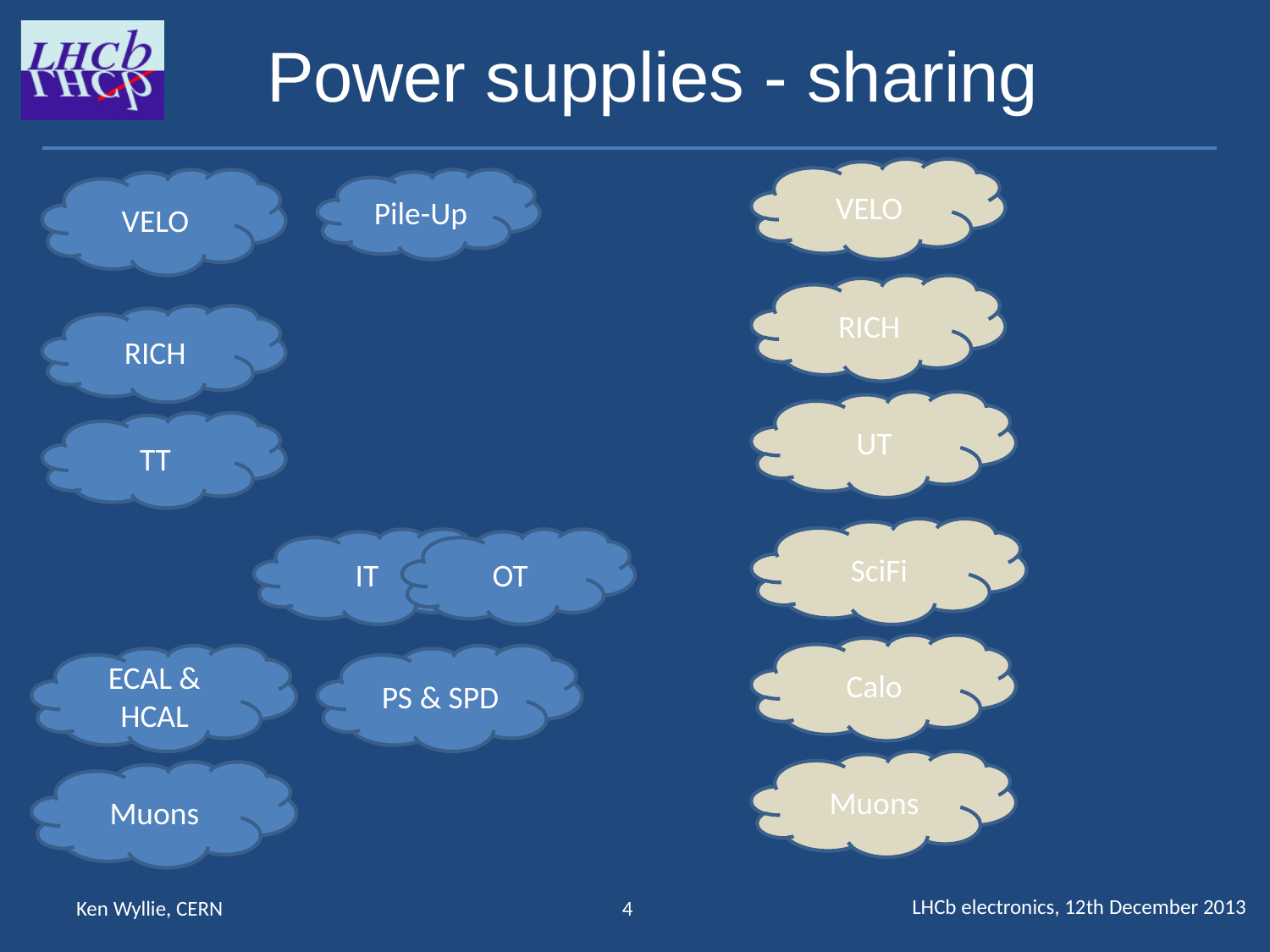

Power supplies - sharing
VELO
VELO
Pile-Up
RICH
RICH
UT
TT
SciFi
IT
OT
Calo
ECAL & HCAL
PS & SPD
Muons
Muons
LHCb electronics, 12th December 2013
Ken Wyllie, CERN
4